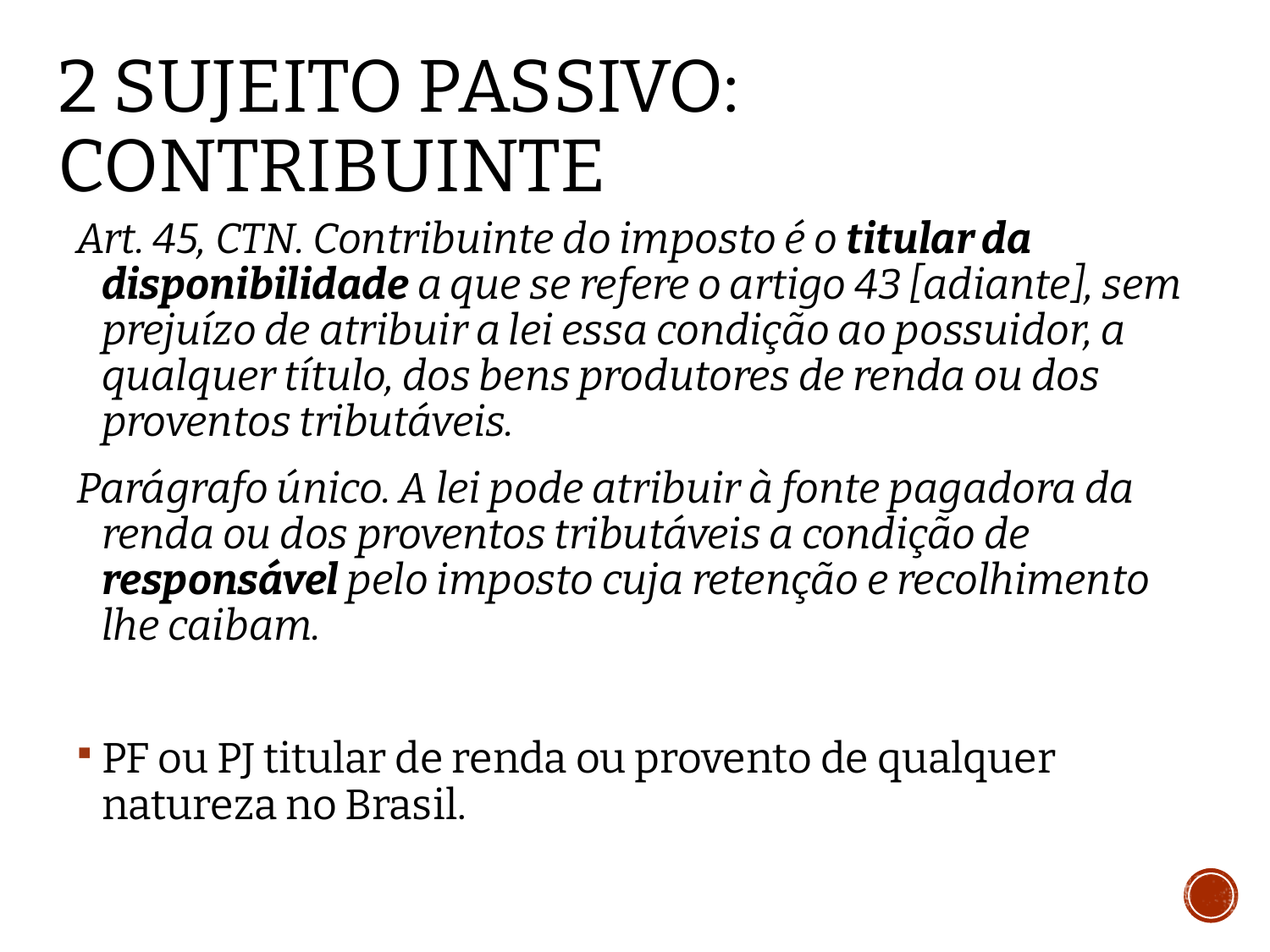

# 2 Sujeito passivo: contribuinte
Art. 45, CTN. Contribuinte do imposto é o titular da disponibilidade a que se refere o artigo 43 [adiante], sem prejuízo de atribuir a lei essa condição ao possuidor, a qualquer título, dos bens produtores de renda ou dos proventos tributáveis.
Parágrafo único. A lei pode atribuir à fonte pagadora da renda ou dos proventos tributáveis a condição de responsável pelo imposto cuja retenção e recolhimento lhe caibam.

PF ou PJ titular de renda ou provento de qualquer natureza no Brasil.